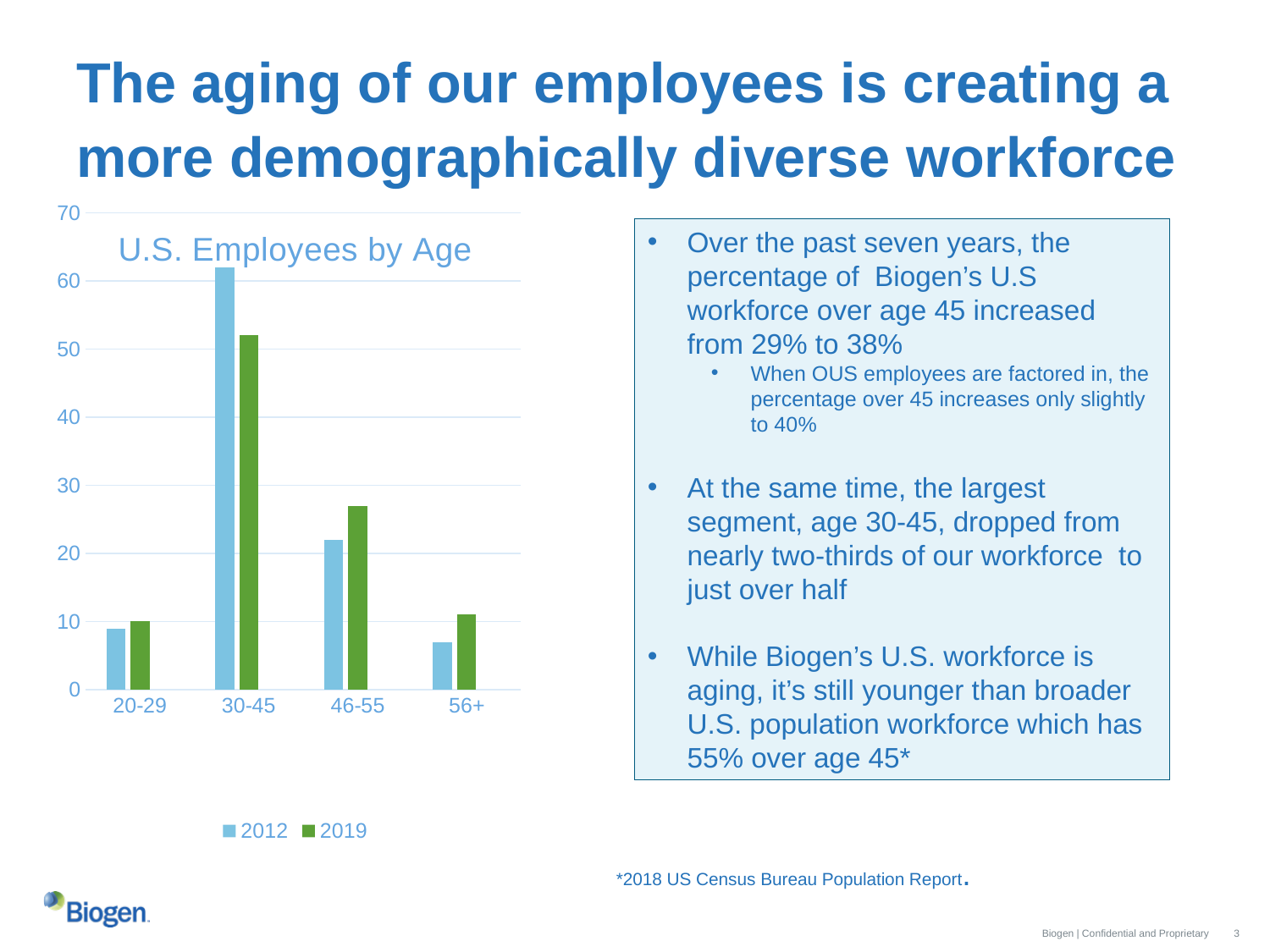

# The aging of our employees is creating a more demographically diverse workforce

### Chart: U.S. Employees by Age

| Category | 2012 | 2019 | Column1 |
|---|---|---|---|
| 20-29 | 9.0 | 10.0 | None |
| 30-45 | 62.0 | 52.0 | None |
| 46-55 | 22.0 | 27.0 | None |
| 56+ | 7.0 | 11.0 | None |
Over the past seven years, the percentage of  Biogen’s U.S  workforce over age 45 increased from 29% to 38%
When OUS employees are factored in, the percentage over 45 increases only slightly  to 40%

At the same time, the largest  segment, age 30-45, dropped from nearly two-thirds of our workforce  to just over half

While Biogen’s U.S. workforce is aging, it’s still younger than broader U.S. population workforce which has 55% over age 45*
*2018 US Census Bureau Population Report.